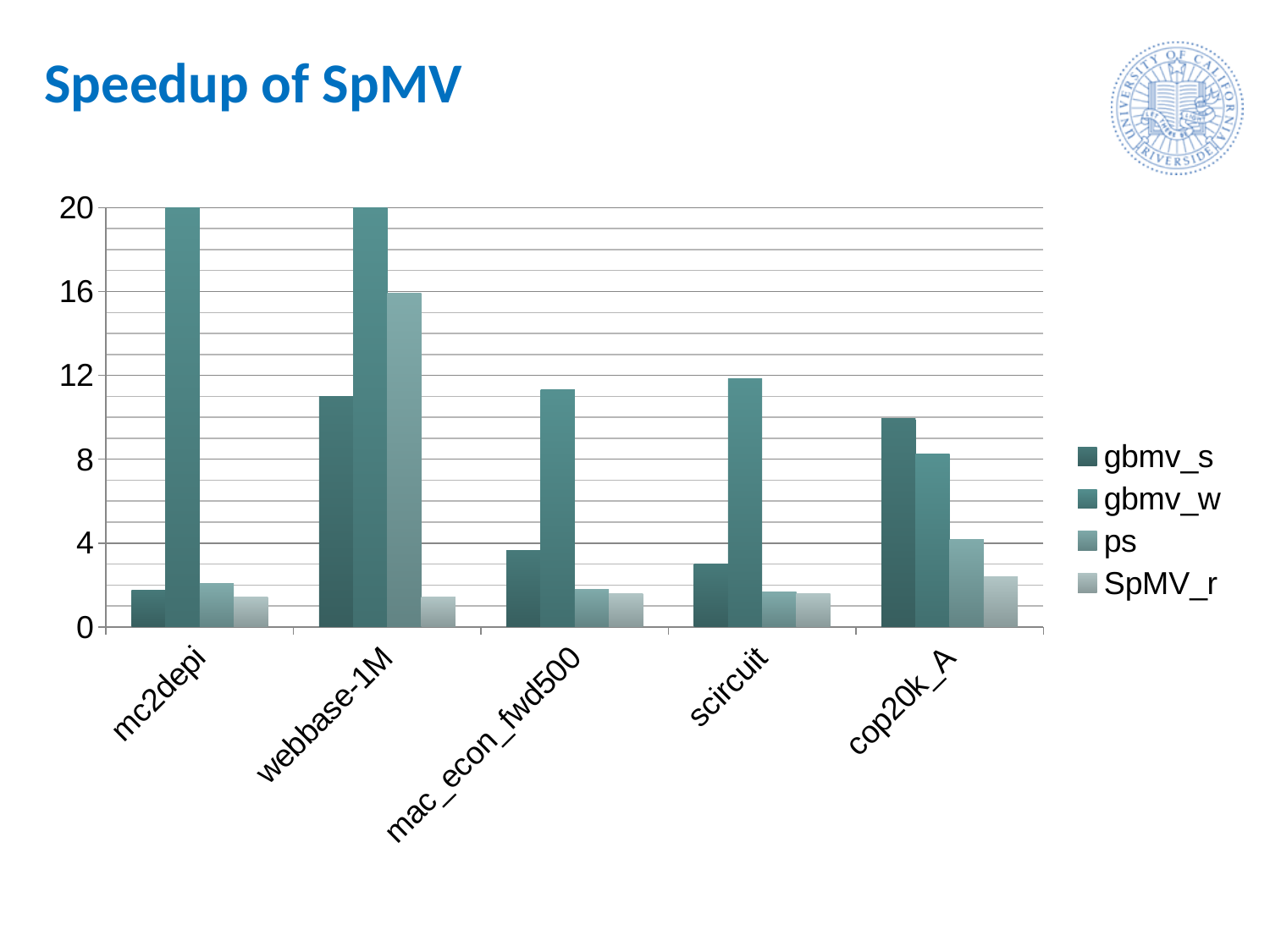

# Speedup of SpMV

### Chart

| Category | gbmv_s | gbmv_w | ps | SpMV_r |
|---|---|---|---|---|
| mc2depi | 1.74 | 25.296 | 2.056 | 1.432 |
| webbase-1M | 11.00862068965517 | 20.25862068965517 | 15.90229885057471 | 1.438218390804598 |
| mac_econ_fwd500 | 3.636363636363636 | 11.31636363636364 | 1.803636363636363 | 1.596363636363636 |
| scircuit | 3.0 | 11.83417085427136 | 1.648241206030151 | 1.597989949748744 |
| cop20k_A | 9.931192660550446 | 8.229357798165138 | 4.155963302752292 | 2.39908256880734 |